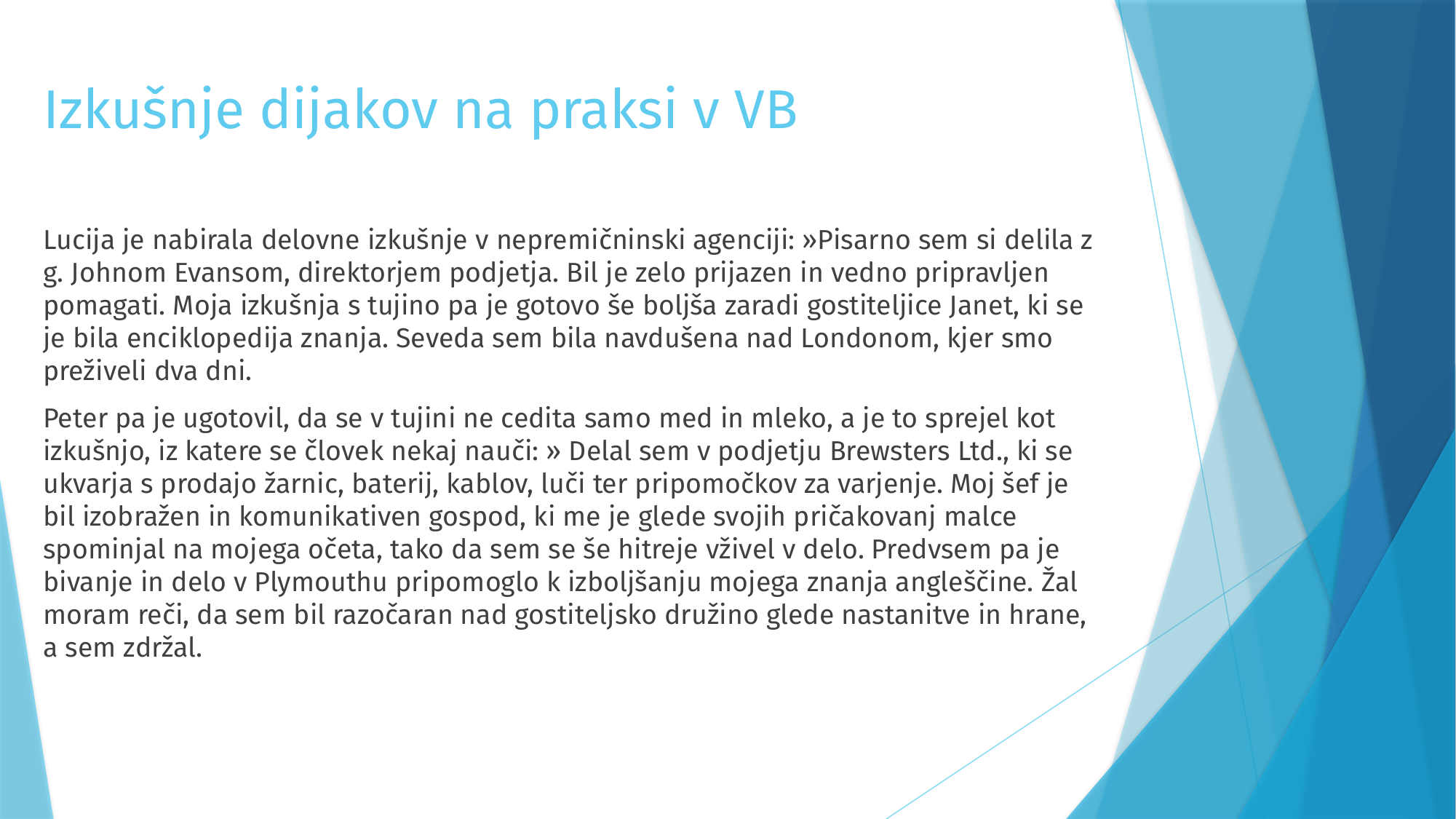

# Izkušnje dijakov na praksi v VB

Lucija je nabirala delovne izkušnje v nepremičninski agenciji: »Pisarno sem si delila z g. Johnom Evansom, direktorjem podjetja. Bil je zelo prijazen in vedno pripravljen pomagati. Moja izkušnja s tujino pa je gotovo še boljša zaradi gostiteljice Janet, ki se je bila enciklopedija znanja. Seveda sem bila navdušena nad Londonom, kjer smo preživeli dva dni.
Peter pa je ugotovil, da se v tujini ne cedita samo med in mleko, a je to sprejel kot izkušnjo, iz katere se človek nekaj nauči: » Delal sem v podjetju Brewsters Ltd., ki se ukvarja s prodajo žarnic, baterij, kablov, luči ter pripomočkov za varjenje. Moj šef je bil izobražen in komunikativen gospod, ki me je glede svojih pričakovanj malce spominjal na mojega očeta, tako da sem se še hitreje vživel v delo. Predvsem pa je bivanje in delo v Plymouthu pripomoglo k izboljšanju mojega znanja angleščine. Žal moram reči, da sem bil razočaran nad gostiteljsko družino glede nastanitve in hrane, a sem zdržal.